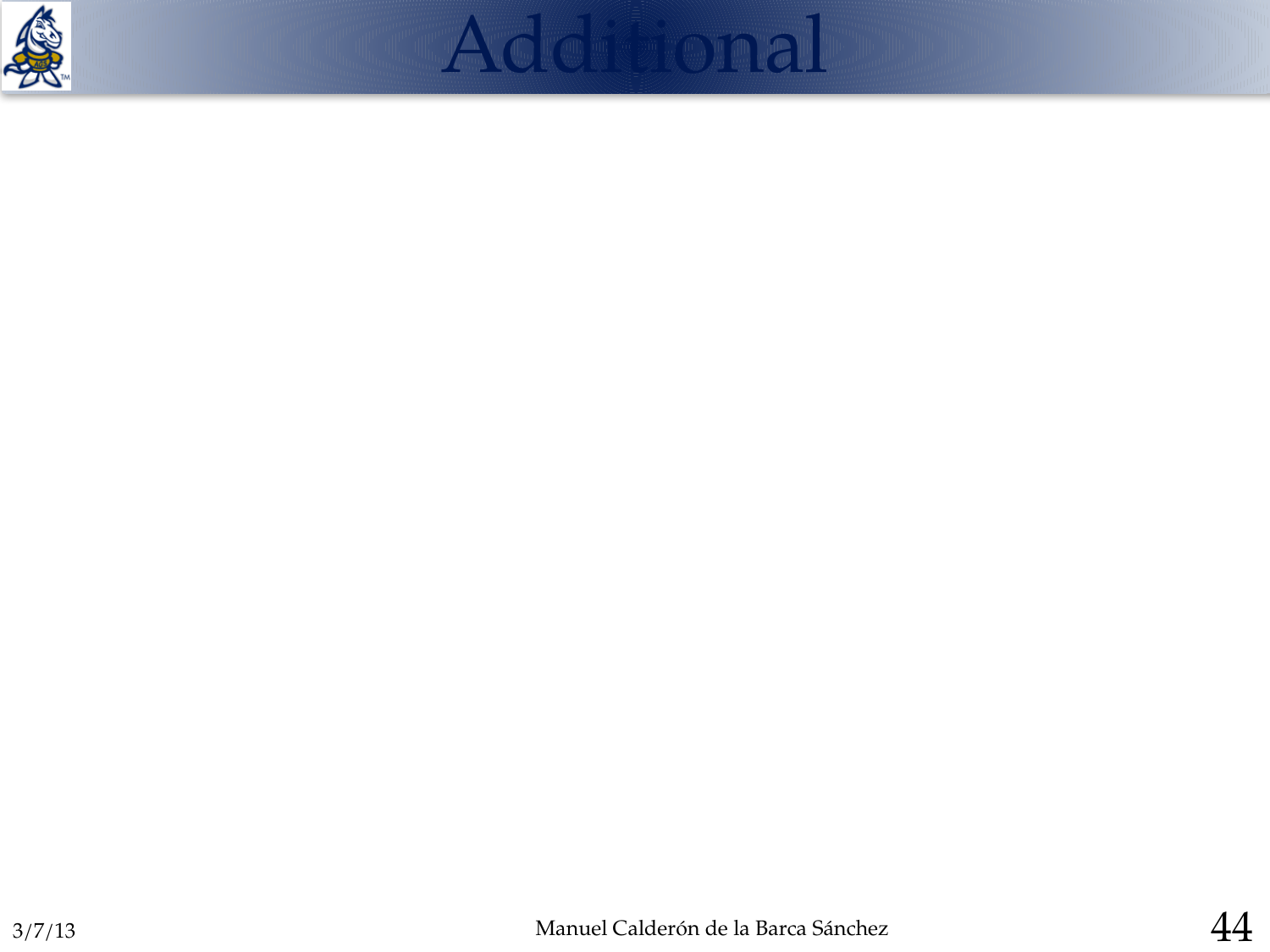

# Additional

44
Manuel Calderón de la Barca Sánchez
3/7/13